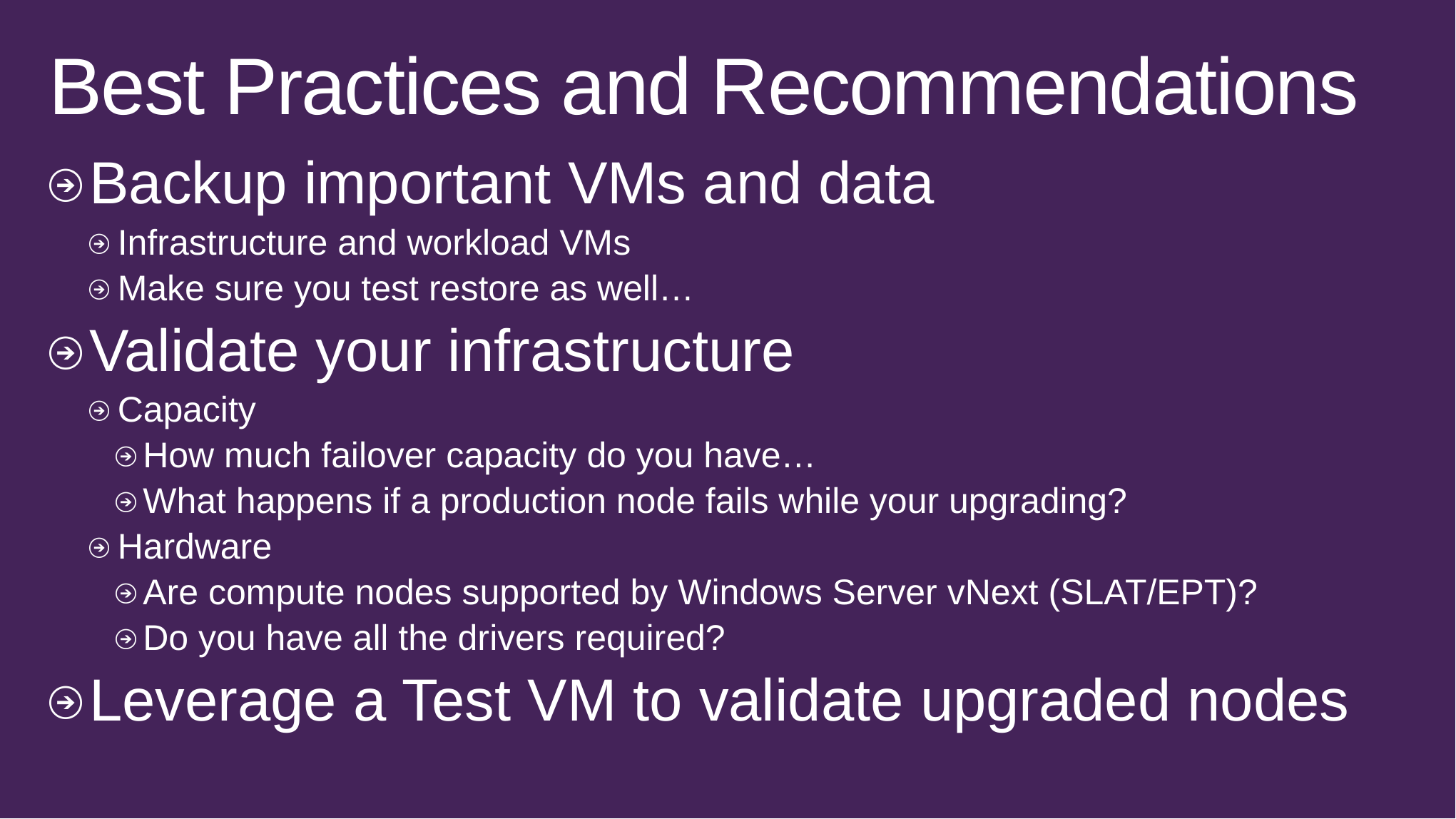

# Best Practices and Recommendations
Backup important VMs and data
Infrastructure and workload VMs
Make sure you test restore as well…
Validate your infrastructure
Capacity
How much failover capacity do you have…
What happens if a production node fails while your upgrading?
Hardware
Are compute nodes supported by Windows Server vNext (SLAT/EPT)?
Do you have all the drivers required?
Leverage a Test VM to validate upgraded nodes